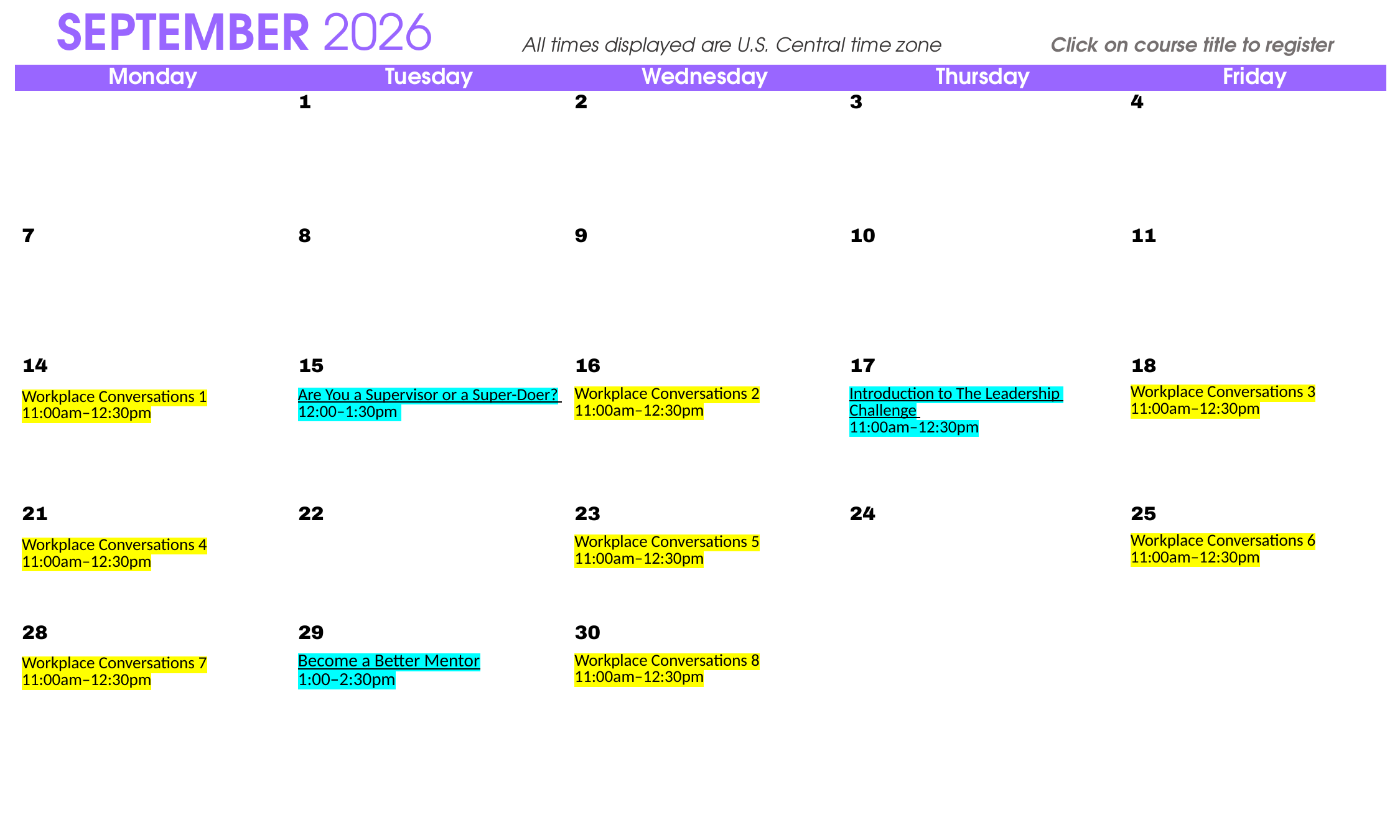

| SEPTEMBER 2026 |  |  |  |  |
| --- | --- | --- | --- | --- |
| Monday | Tuesday | Wednesday | Thursday | Friday |
|  | 1 | 2 | 3 | 4 |
| 7 | 8 | 9 | 10 | 11 |
| 14 Workplace Conversations 1 11:00am–12:30pm | 15 Are You a Supervisor or a Super-Doer? 12:00–1:30pm | 16 Workplace Conversations 2 11:00am–12:30pm | 17 Introduction to The Leadership Challenge 11:00am–12:30pm | 18 Workplace Conversations 3 11:00am–12:30pm |
| 21 Workplace Conversations 4 11:00am–12:30pm | 22 | 23 Workplace Conversations 5 11:00am–12:30pm | 24 | 25 Workplace Conversations 6 11:00am–12:30pm |
| 28 Workplace Conversations 7 11:00am–12:30pm | 29 Become a Better Mentor 1:00–2:30pm | 30 Workplace Conversations 8 11:00am–12:30pm |  |  |
All times displayed are U.S. Central time zone
Click on course title to register